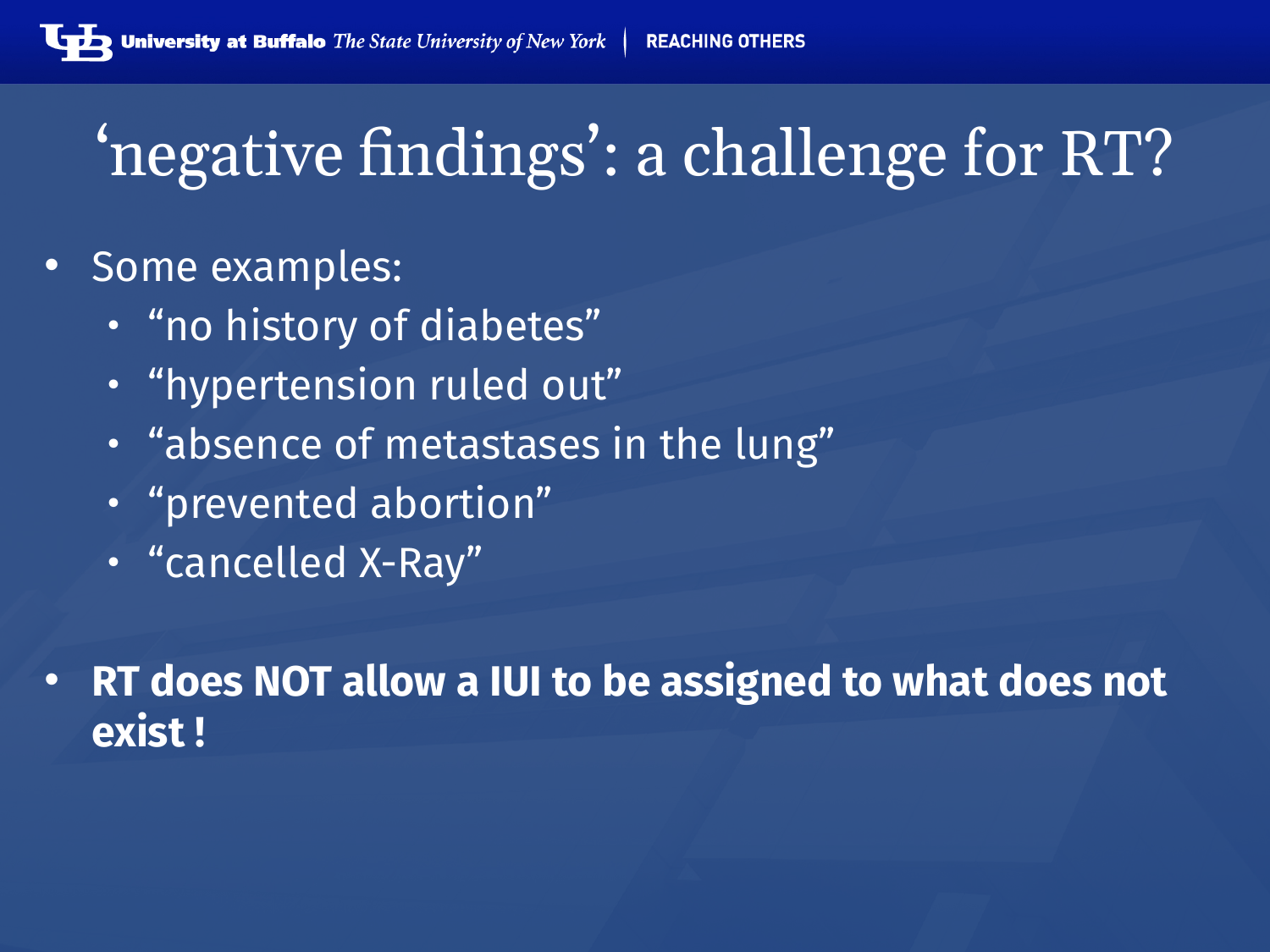

# ‘negative findings’: a challenge for RT?
Some examples:
“no history of diabetes”
“hypertension ruled out”
“absence of metastases in the lung”
“prevented abortion”
“cancelled X-Ray”

RT does NOT allow a IUI to be assigned to what does not exist !